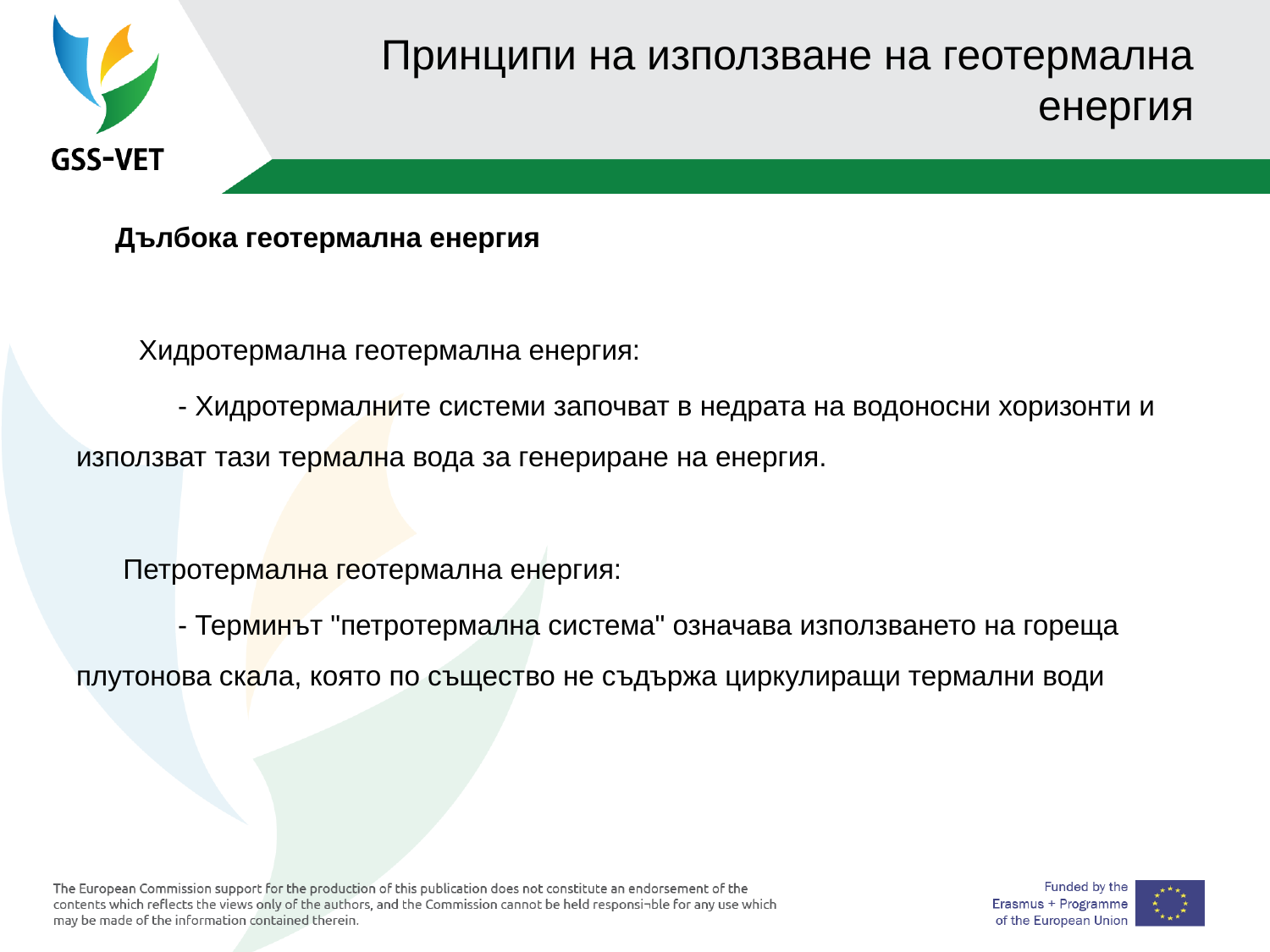

# Принципи на използване на геотермална енергия
     Дълбока геотермална енергия

        Хидротермална геотермална енергия:
             - Хидротермалните системи започват в недрата на водоносни хоризонти и използват тази термална вода за генериране на енергия.

      Петротермална геотермална енергия:
             - Терминът "петротермална система" означава използването на гореща плутонова скала, която по същество не съдържа циркулиращи термални води